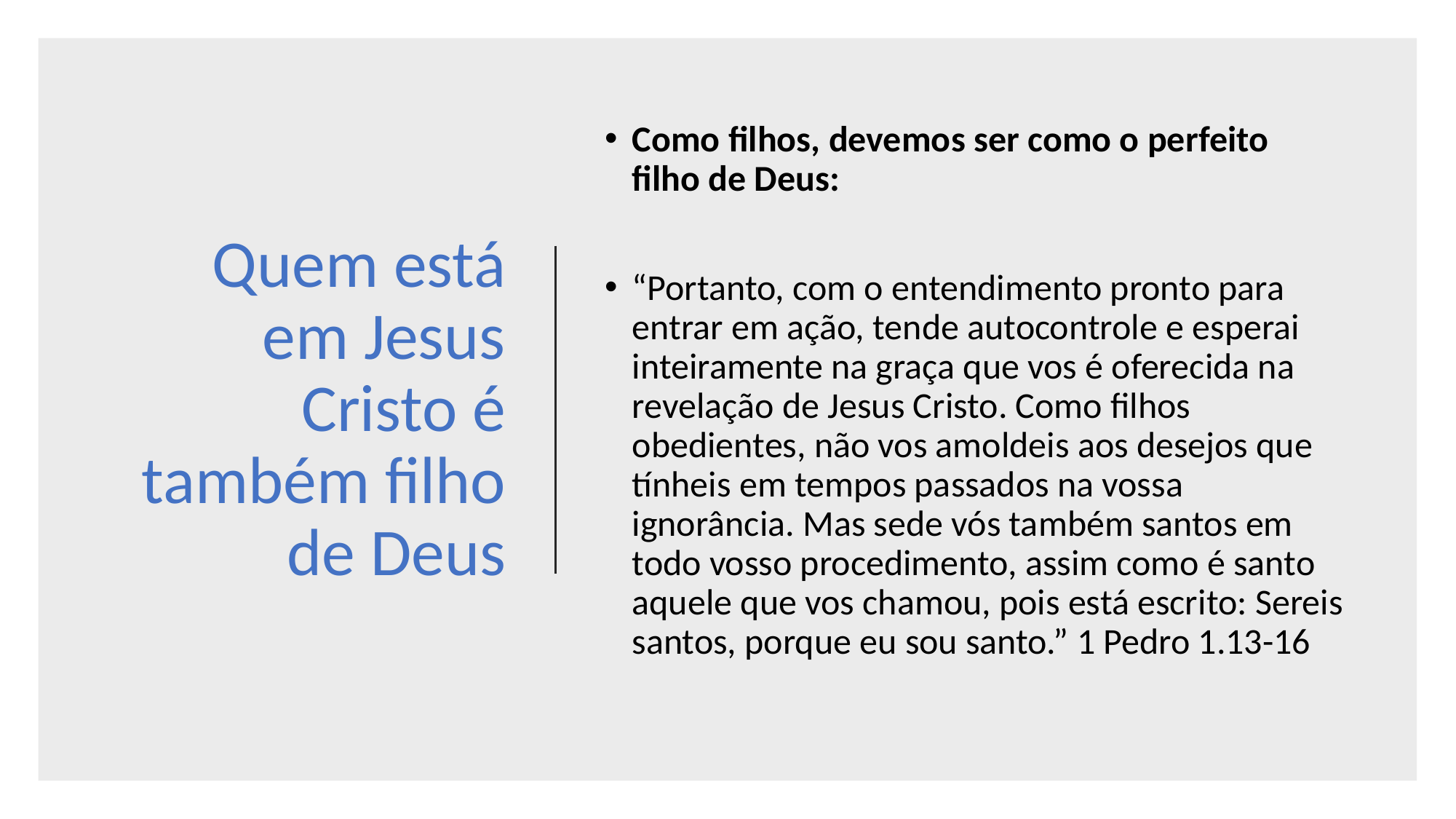

# Quem está em Jesus Cristo é também filho de Deus
Como filhos, devemos ser como o perfeito filho de Deus:

“Portanto, com o entendimento pronto para entrar em ação, tende autocontrole e esperai inteiramente na graça que vos é oferecida na revelação de Jesus Cristo. Como filhos obedientes, não vos amoldeis aos desejos que tínheis em tempos passados na vossa ignorância. Mas sede vós também santos em todo vosso procedimento, assim como é santo aquele que vos chamou, pois está escrito: Sereis santos, porque eu sou santo.” 1 Pedro 1.13-16